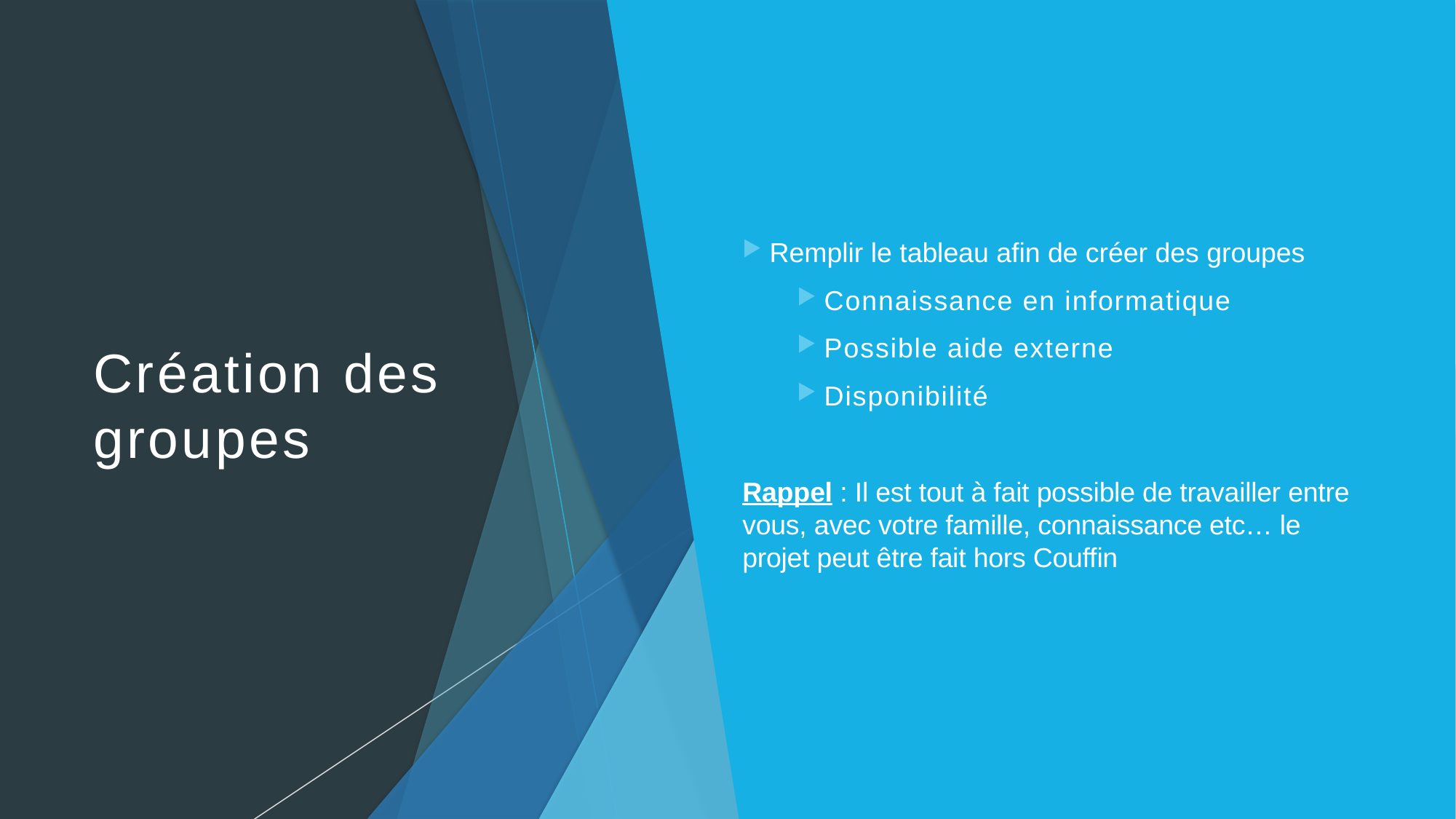

# Création des groupes
Remplir le tableau afin de créer des groupes
Connaissance en informatique
Possible aide externe
Disponibilité

Rappel : Il est tout à fait possible de travailler entre vous, avec votre famille, connaissance etc… le projet peut être fait hors Couffin